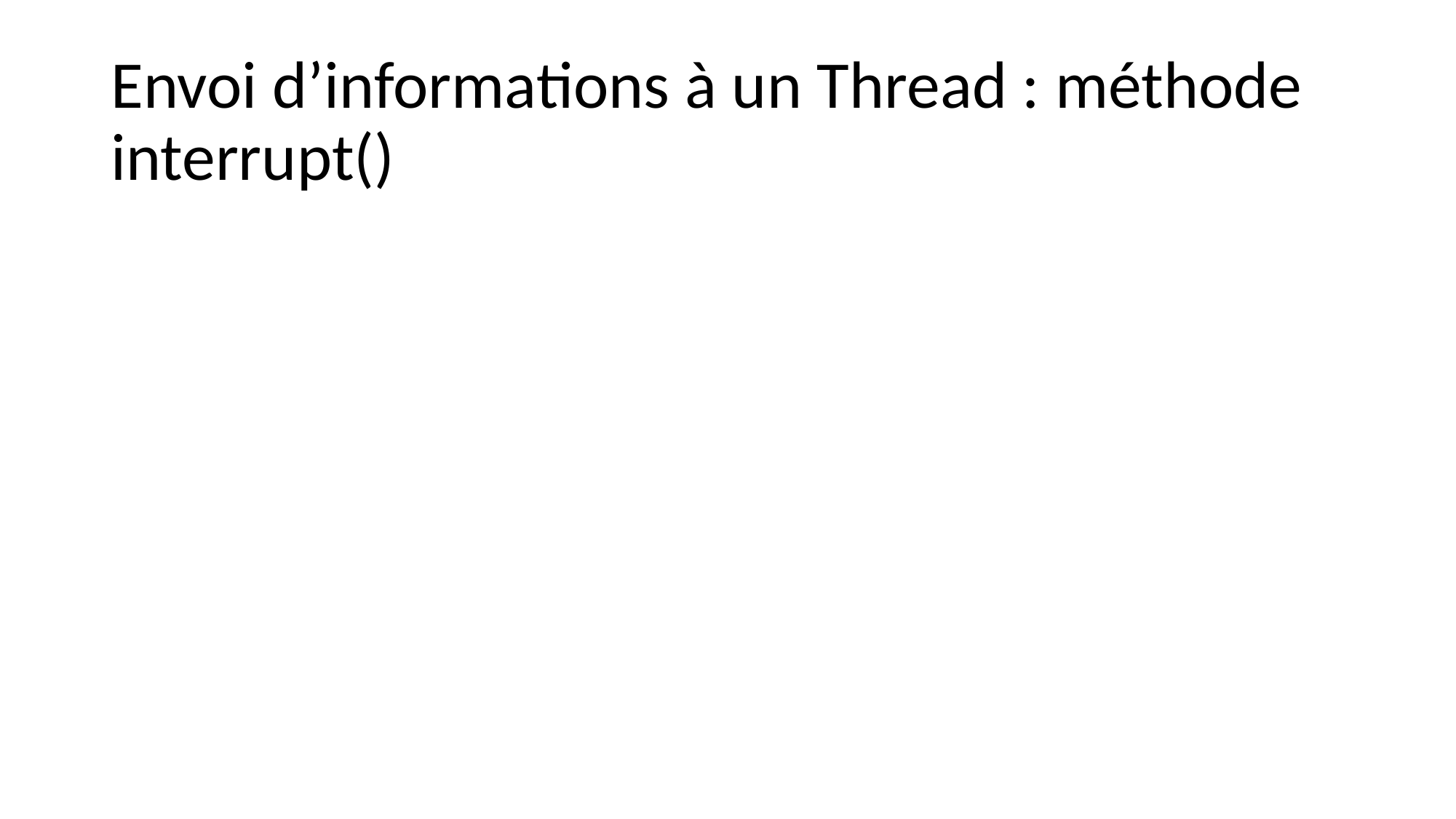

# Envoi d’informations à un Thread : méthode interrupt()